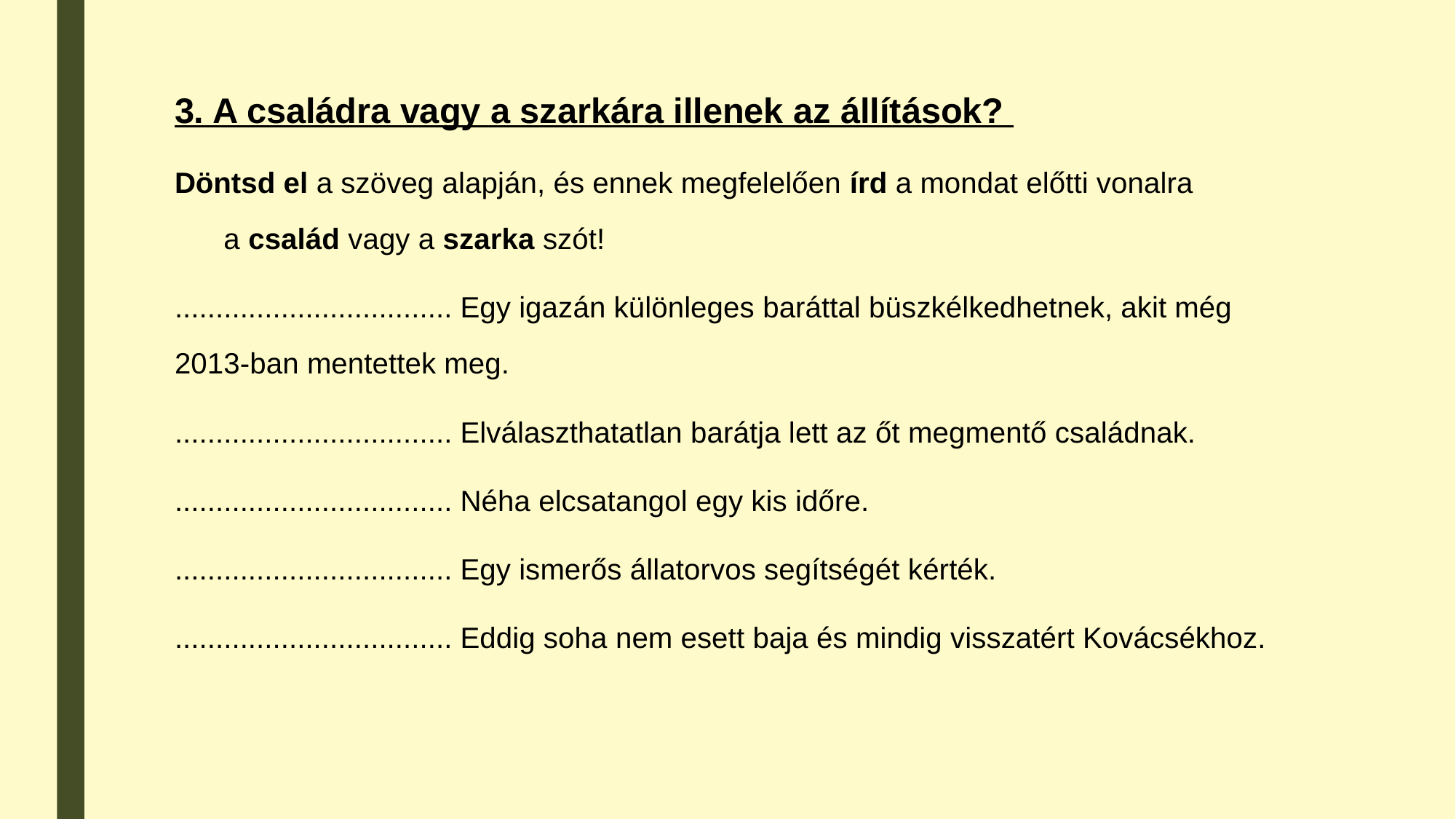

3. A családra vagy a szarkára illenek az állítások?
Döntsd el a szöveg alapján, és ennek megfelelően írd a mondat előtti vonalra                   a család vagy a szarka szót!
.................................. Egy igazán különleges baráttal büszkélkedhetnek, akit még        2013-ban mentettek meg.
.................................. Elválaszthatatlan barátja lett az őt megmentő családnak.
.................................. Néha elcsatangol egy kis időre.
.................................. Egy ismerős állatorvos segítségét kérték.
.................................. Eddig soha nem esett baja és mindig visszatért Kovácsékhoz.